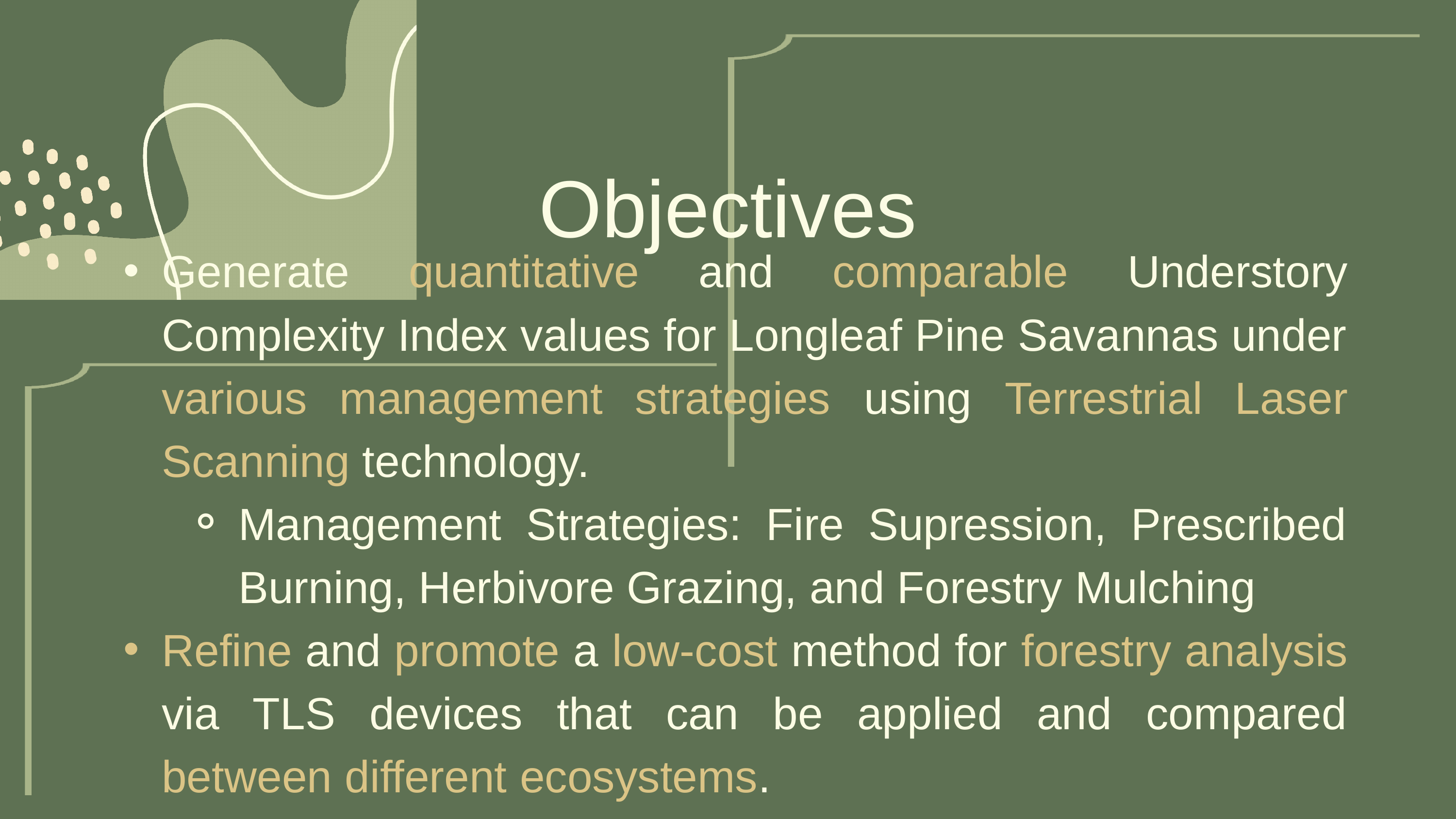

Objectives

Generate quantitative and comparable Understory Complexity Index values for Longleaf Pine Savannas under various management strategies using Terrestrial Laser Scanning technology.​
Management Strategies: Fire Supression, Prescribed Burning, Herbivore Grazing, and Forestry Mulching
Refine and promote a low-cost method for forestry analysis via TLS devices that can be applied and compared between different ecosystems.​
Add to the knowledge base surrounding the Longleaf Pine Savanna ecosystem to assist in future conservation efforts.